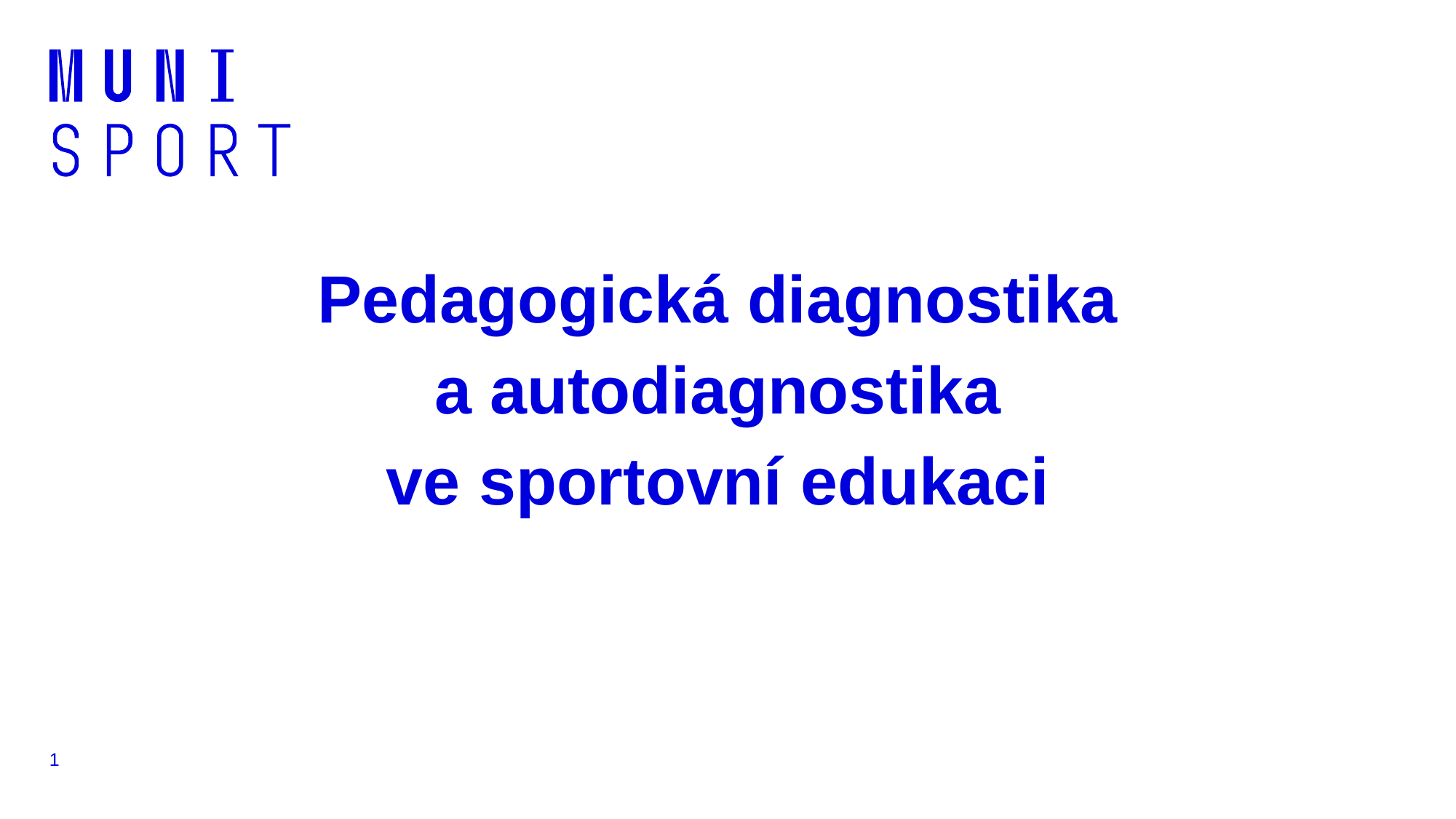

Pedagogická diagnostika
a autodiagnostika
ve sportovní edukaci
1